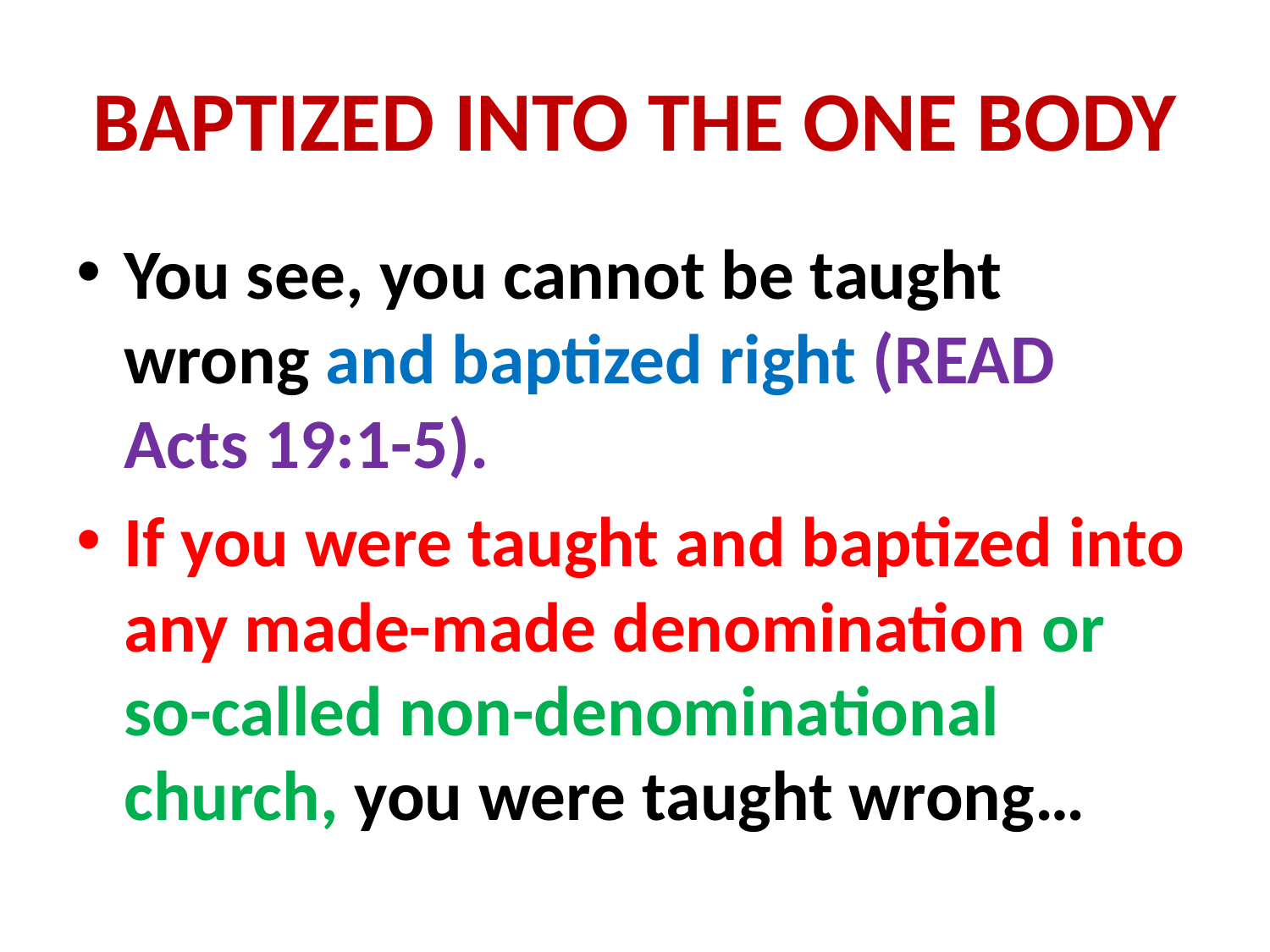

# BAPTIZED INTO THE ONE BODY
You see, you cannot be taught wrong and baptized right (READ Acts 19:1-5).
If you were taught and baptized into any made-made denomination or so-called non-denominational church, you were taught wrong…